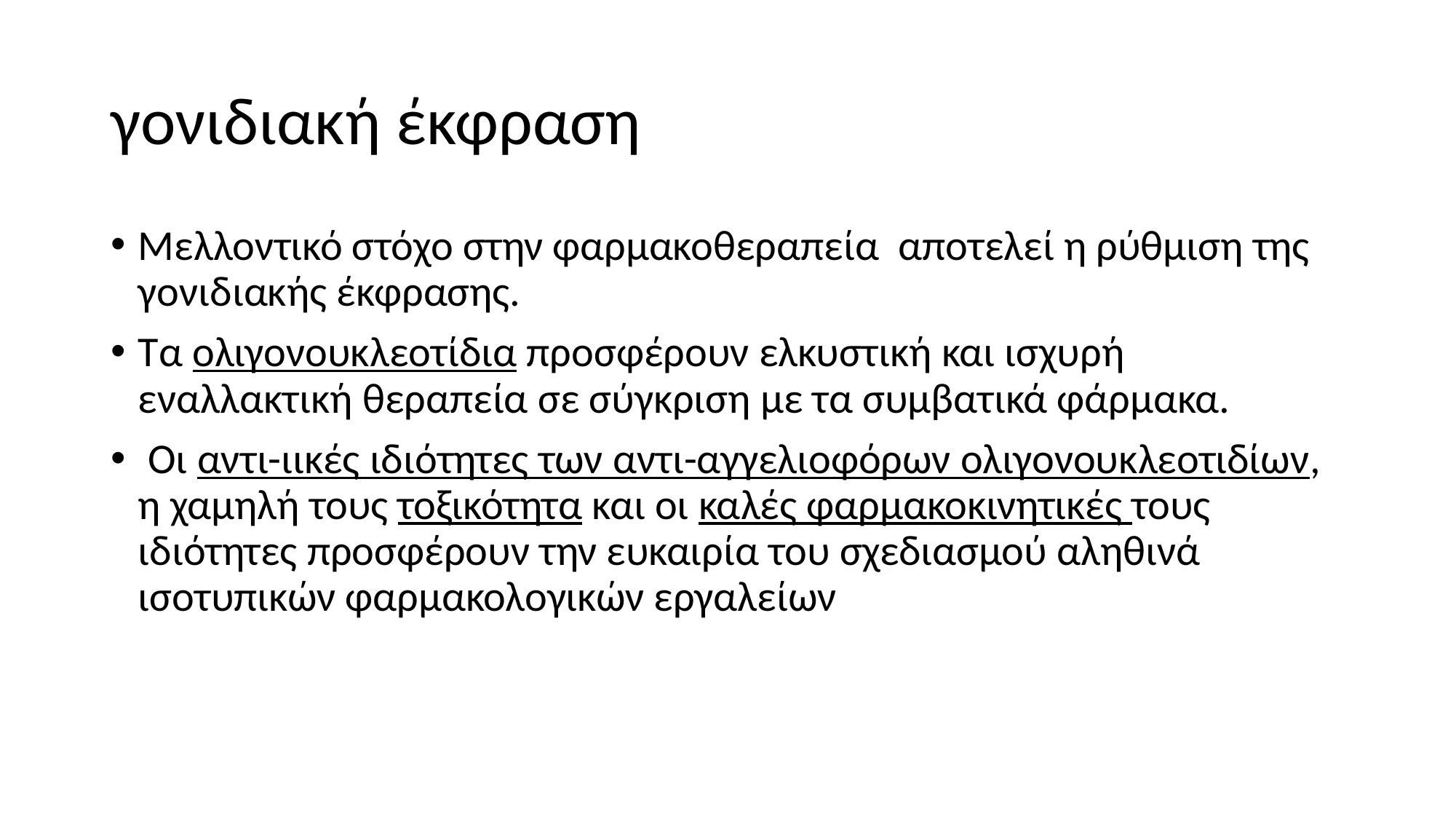

# γονιδιακή έκφραση
Μελλοντικό στόχο στην φαρμακοθεραπεία  αποτελεί η ρύθμιση της γονιδιακής έκφρασης.
Τα ολιγονουκλεοτίδια προσφέρουν ελκυστική και ισχυρή εναλλακτική θεραπεία σε σύγκριση με τα συμβατικά φάρμακα.
 Οι αντι-ιικές ιδιότητες των αντι-αγγελιοφόρων ολιγονουκλεοτιδίων, η χαμηλή τους τοξικότητα και οι καλές φαρμακοκινητικές τους ιδιότητες προσφέρουν την ευκαιρία του σχεδιασμού αληθινά ισοτυπικών φαρμακολογικών εργαλείων